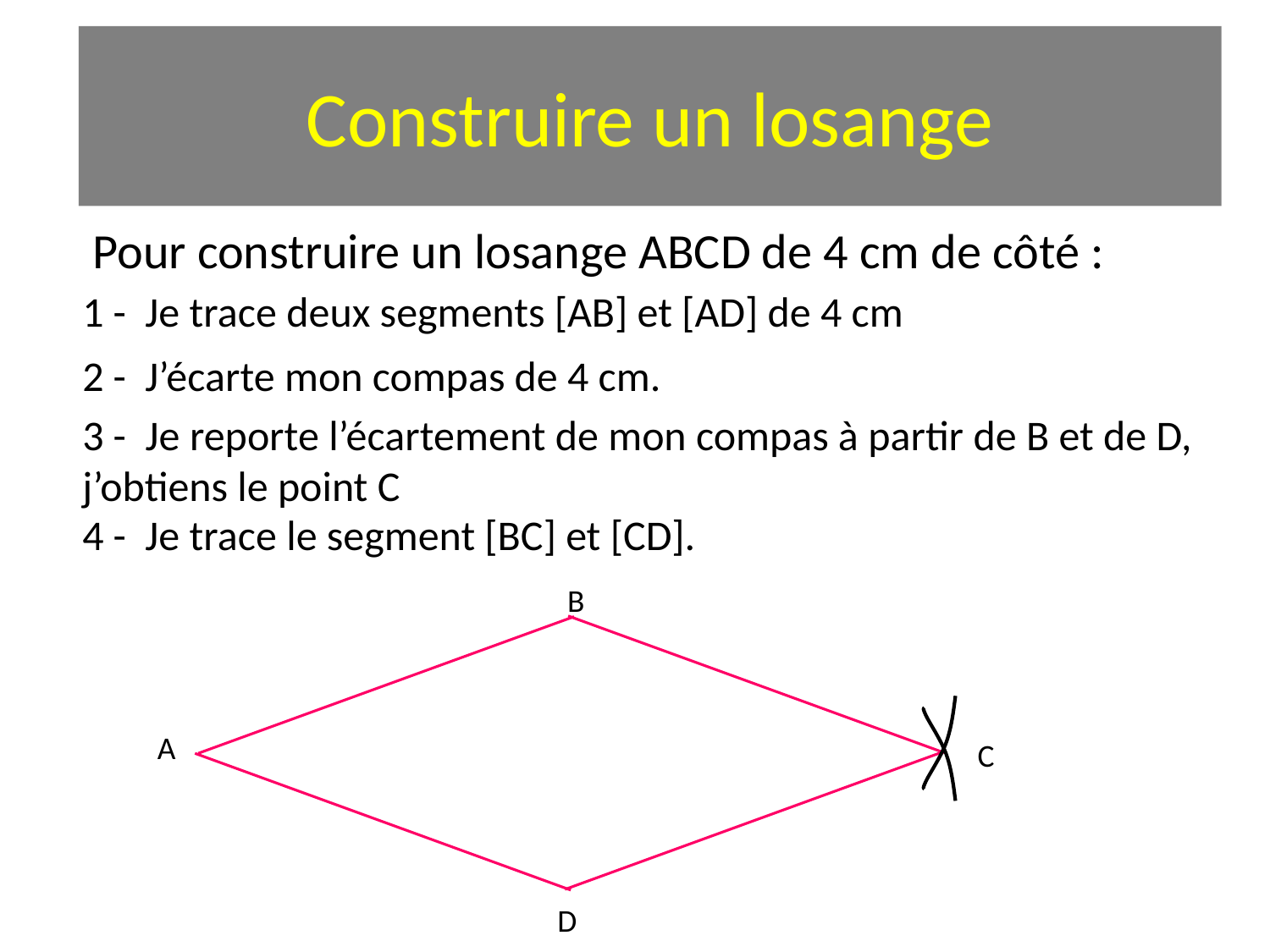

# Construire un losange
Pour construire un losange ABCD de 4 cm de côté :

1 -  Je trace deux segments [AB] et [AD] de 4 cm
2 -  J’écarte mon compas de 4 cm.

3 -  Je reporte l’écartement de mon compas à partir de B et de D, j’obtiens le point C
4 -  Je trace le segment [BC] et [CD].
B

A
C
D